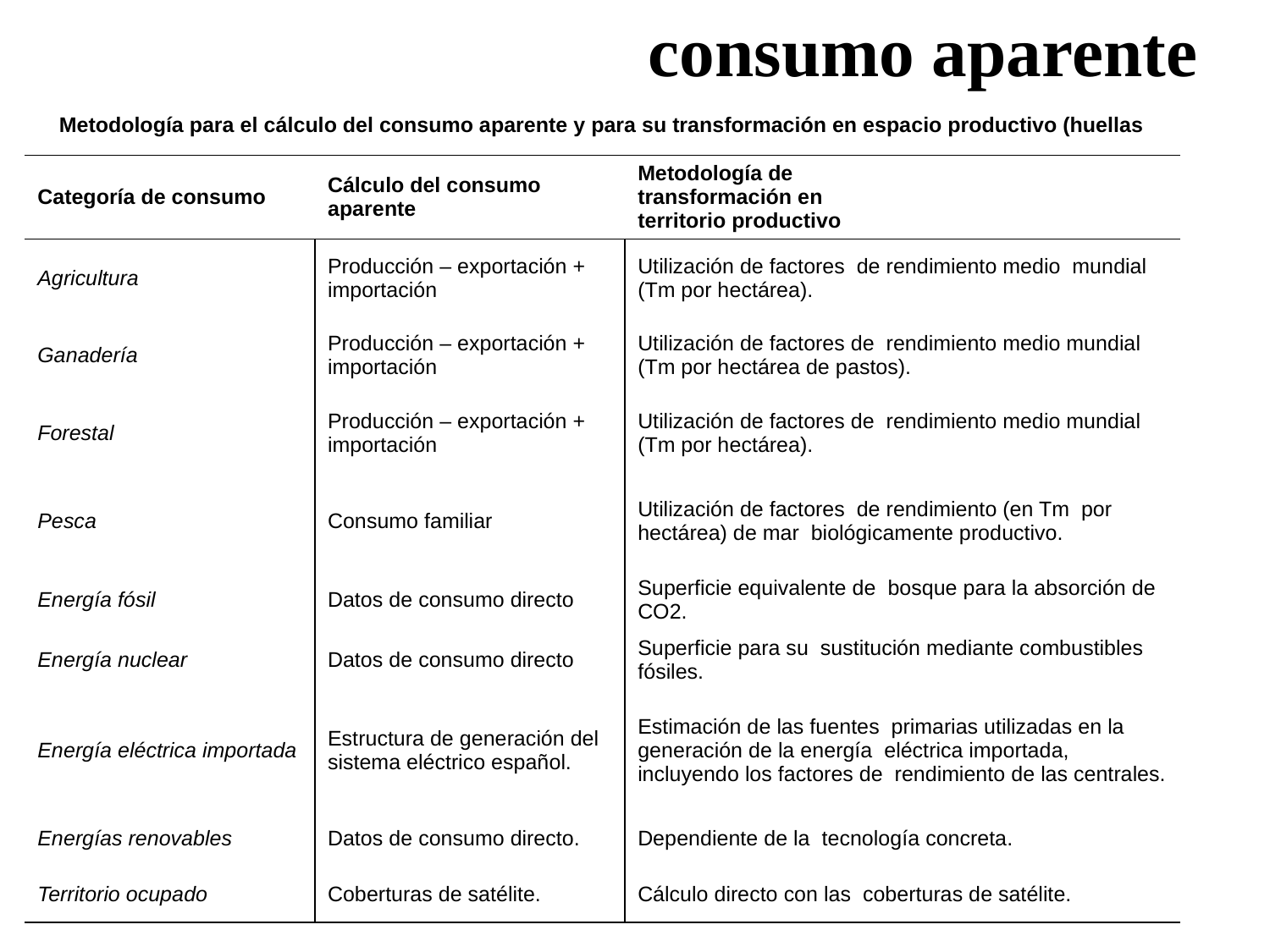

consumo aparente
| Metodología para el cálculo del consumo aparente y para su transformación en espacio productivo (huellas |  |  |
| --- | --- | --- |
| Categoría de consumo | Cálculo del consumo aparente | Metodología de transformación en territorio productivo |
| Agricultura | Producción – exportación + importación | Utilización de factores de rendimiento medio mundial (Tm por hectárea). |
| Ganadería | Producción – exportación + importación | Utilización de factores de rendimiento medio mundial (Tm por hectárea de pastos). |
| Forestal | Producción – exportación + importación | Utilización de factores de rendimiento medio mundial (Tm por hectárea). |
| Pesca | Consumo familiar | Utilización de factores de rendimiento (en Tm por hectárea) de mar biológicamente productivo. |
| Energía fósil | Datos de consumo directo | Superficie equivalente de bosque para la absorción de CO2. |
| Energía nuclear | Datos de consumo directo | Superficie para su sustitución mediante combustibles fósiles. |
| Energía eléctrica importada | Estructura de generación del sistema eléctrico español. | Estimación de las fuentes primarias utilizadas en la generación de la energía eléctrica importada, incluyendo los factores de rendimiento de las centrales. |
| Energías renovables | Datos de consumo directo. | Dependiente de la tecnología concreta. |
| Territorio ocupado | Coberturas de satélite. | Cálculo directo con las coberturas de satélite. |